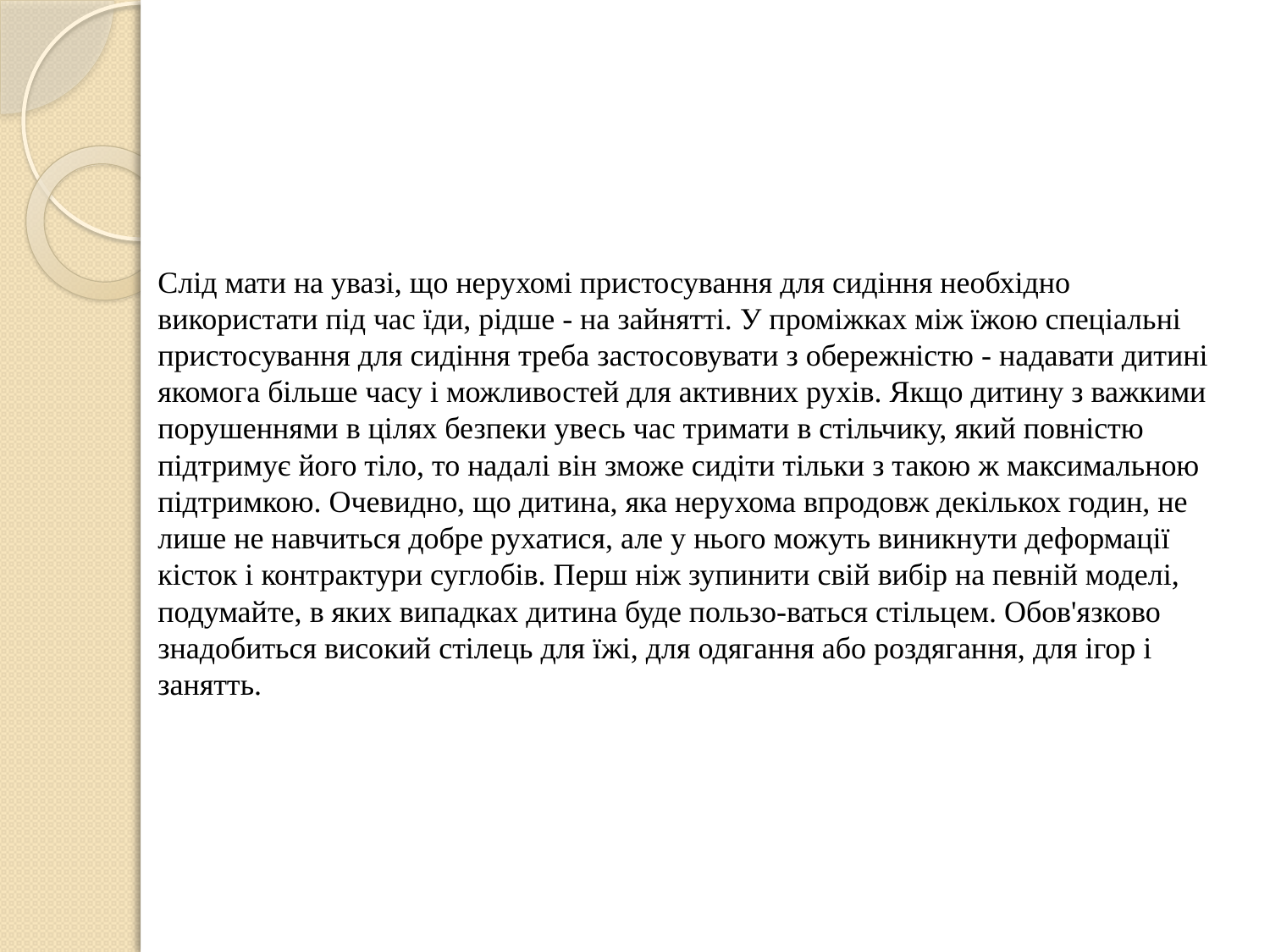

#
Слід мати на увазі, що нерухомі пристосування для сидіння необхідно використати під час їди, рідше - на зайнятті. У проміжках між їжою спеціальні пристосування для сидіння треба застосовувати з обережністю - надавати дитині якомога більше часу і можливостей для активних рухів. Якщо дитину з важкими порушеннями в цілях безпеки увесь час тримати в стільчику, який повністю підтримує його тіло, то надалі він зможе сидіти тільки з такою ж максимальною підтримкою. Очевидно, що дитина, яка нерухома впродовж декількох годин, не лише не навчиться добре рухатися, але у нього можуть виникнути деформації кісток і контрактури суглобів. Перш ніж зупинити свій вибір на певній моделі, подумайте, в яких випадках дитина буде пользо-ваться стільцем. Обов'язково знадобиться високий стілець для їжі, для одягання або роздягання, для ігор і занятть.